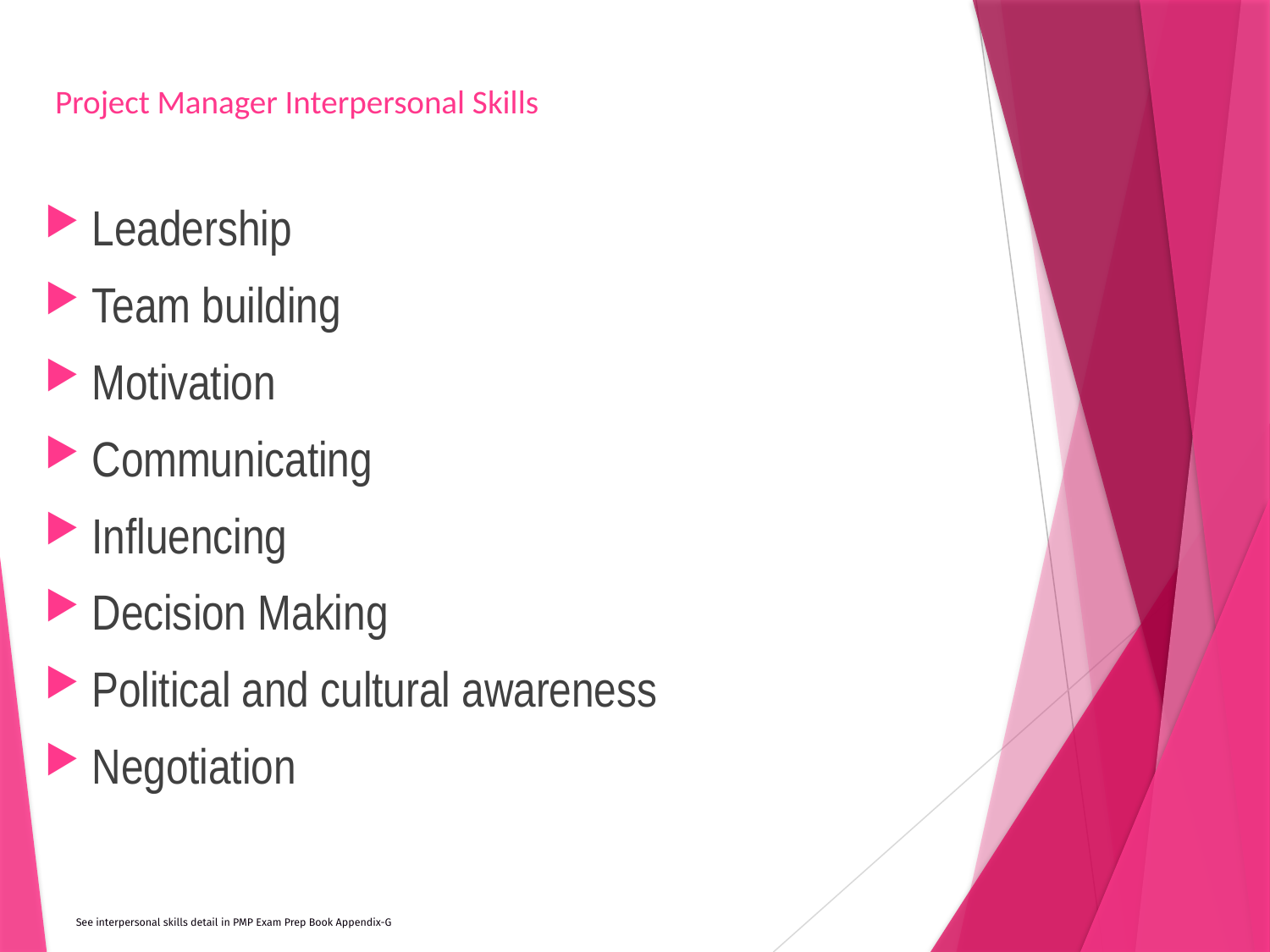

# Project Manager Interpersonal Skills
Leadership
Team building
Motivation
Communicating
Influencing
Decision Making
Political and cultural awareness
Negotiation
See interpersonal skills detail in PMP Exam Prep Book Appendix-G